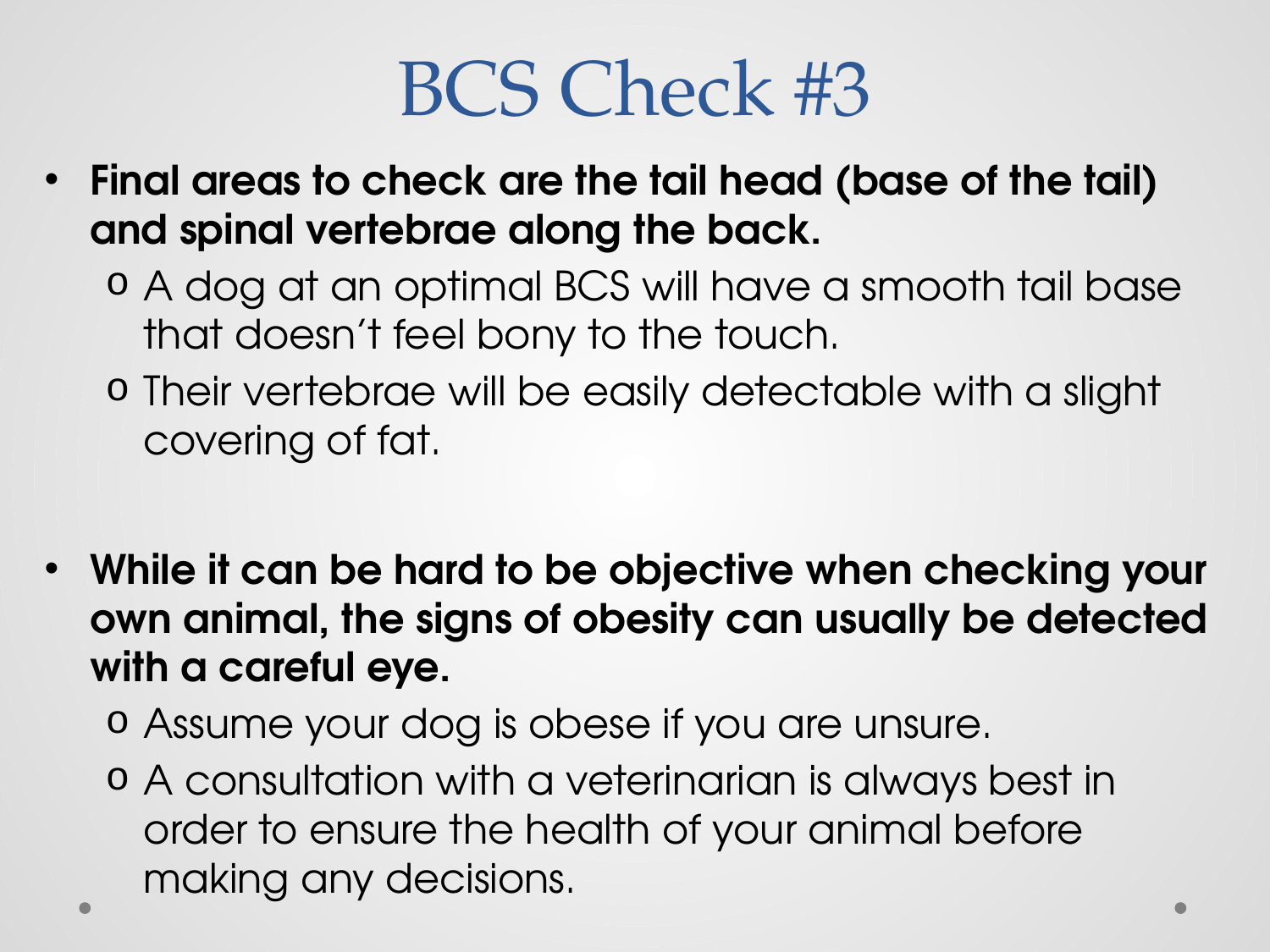

# BCS Check #3
Final areas to check are the tail head (base of the tail) and spinal vertebrae along the back.
A dog at an optimal BCS will have a smooth tail base that doesn’t feel bony to the touch.
Their vertebrae will be easily detectable with a slight covering of fat.

While it can be hard to be objective when checking your own animal, the signs of obesity can usually be detected with a careful eye.
Assume your dog is obese if you are unsure.
A consultation with a veterinarian is always best in order to ensure the health of your animal before making any decisions.